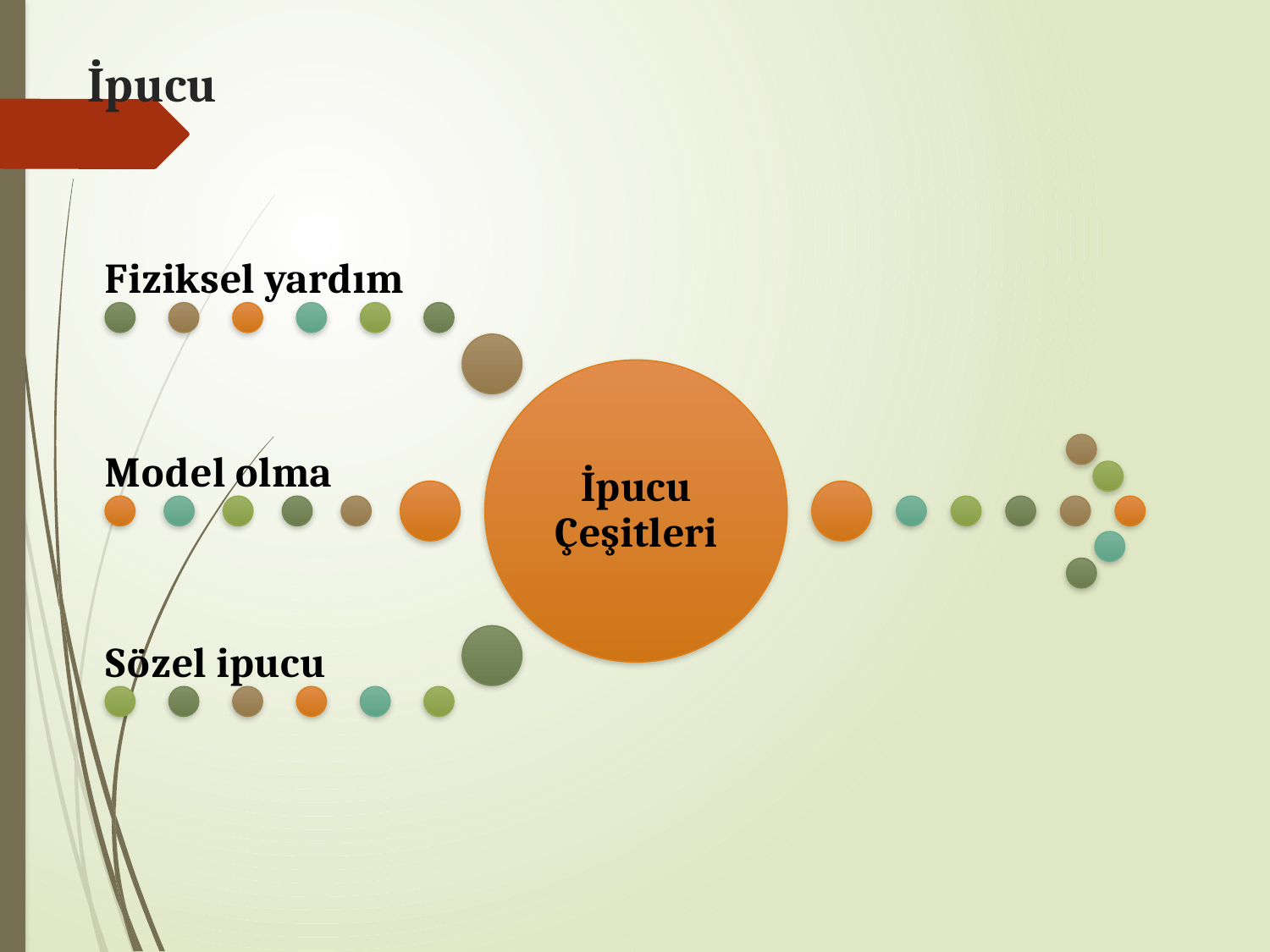

# İpucu
İpucu Çeşitleri
Fiziksel yardım
Model olma
Sözel ipucu